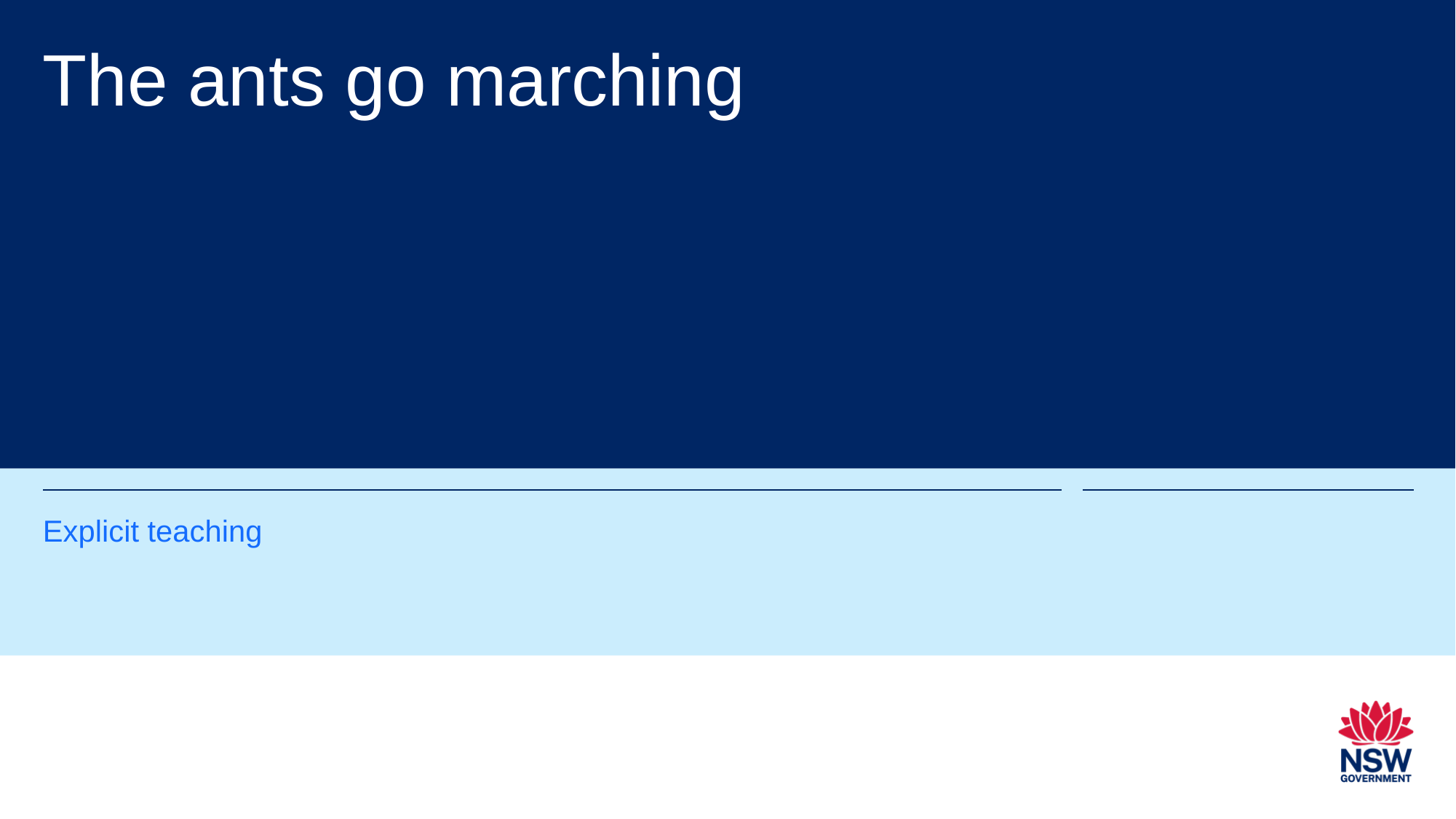

# The ants go marching
Explicit teaching